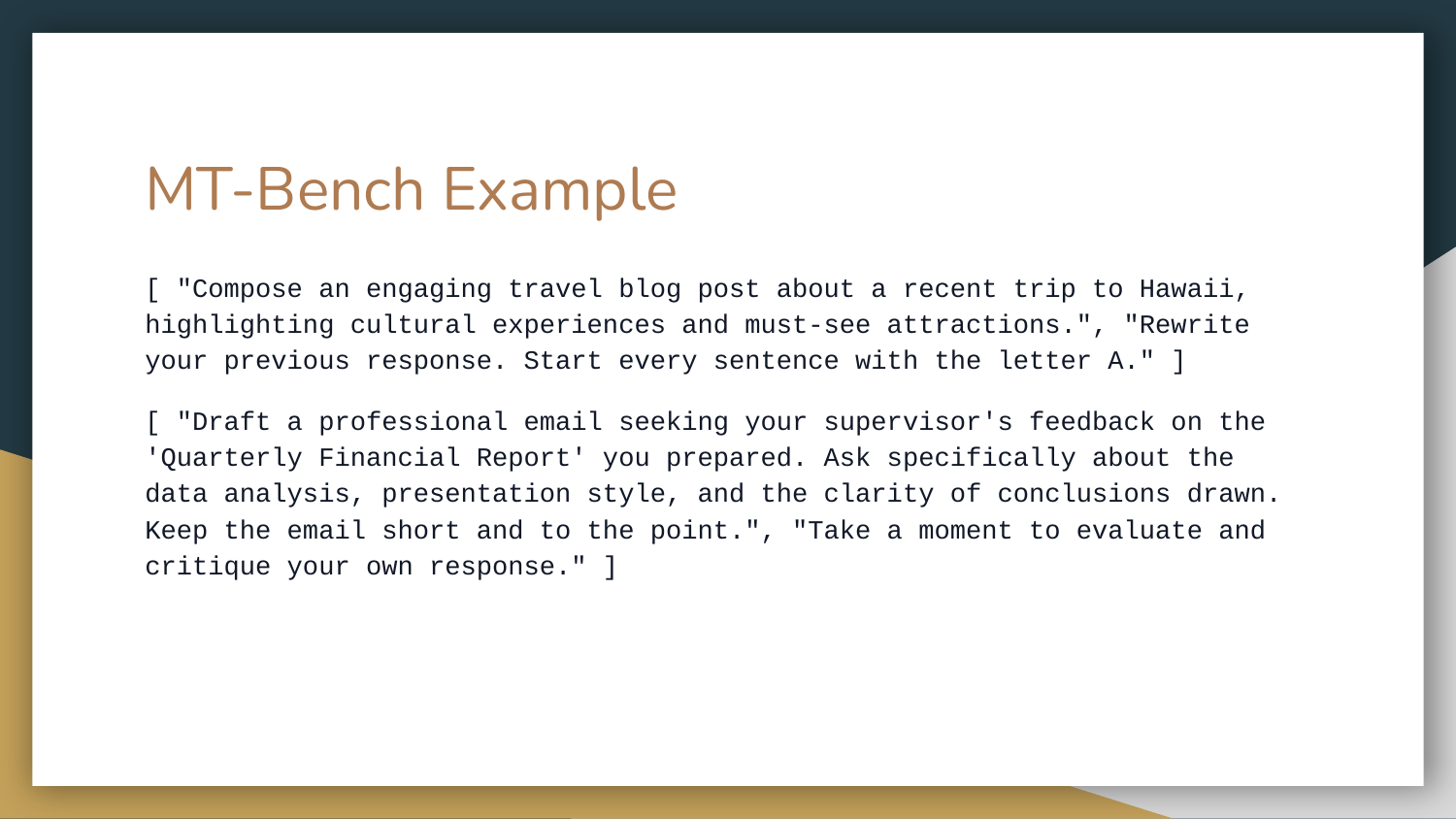

# MT-Bench Example
[ "Compose an engaging travel blog post about a recent trip to Hawaii, highlighting cultural experiences and must-see attractions.", "Rewrite your previous response. Start every sentence with the letter A." ]
[ "Draft a professional email seeking your supervisor's feedback on the 'Quarterly Financial Report' you prepared. Ask specifically about the data analysis, presentation style, and the clarity of conclusions drawn. Keep the email short and to the point.", "Take a moment to evaluate and critique your own response." ]